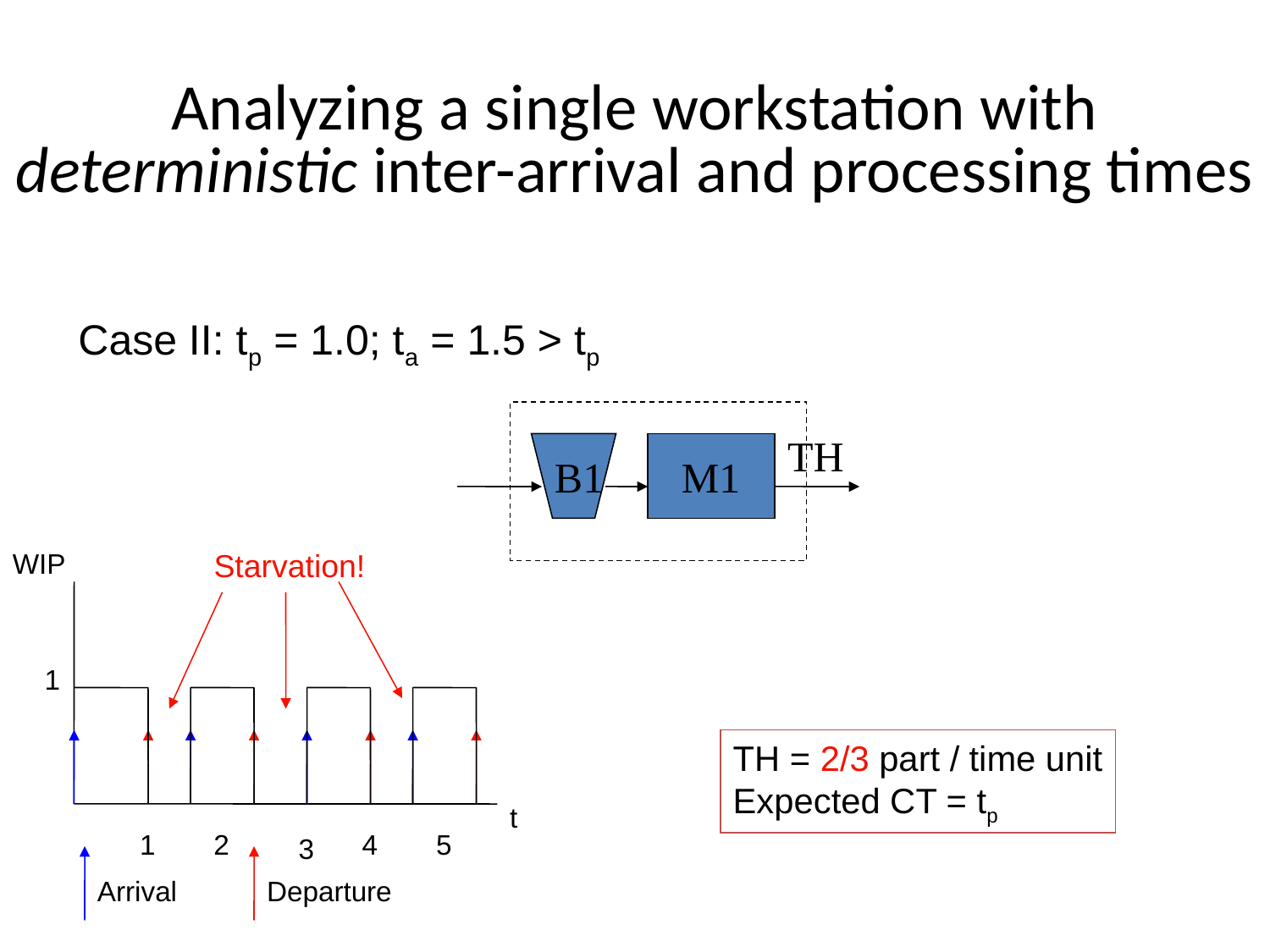

# Analyzing a single workstation with deterministic inter-arrival and processing times
Case II: tp = 1.0; ta = 1.5 > tp

TH
B1
M1

WIP
Starvation!

1

TH = 2/3 part / time unit
Expected CT = tp
t

1
2
4
5
3

Arrival
Departure